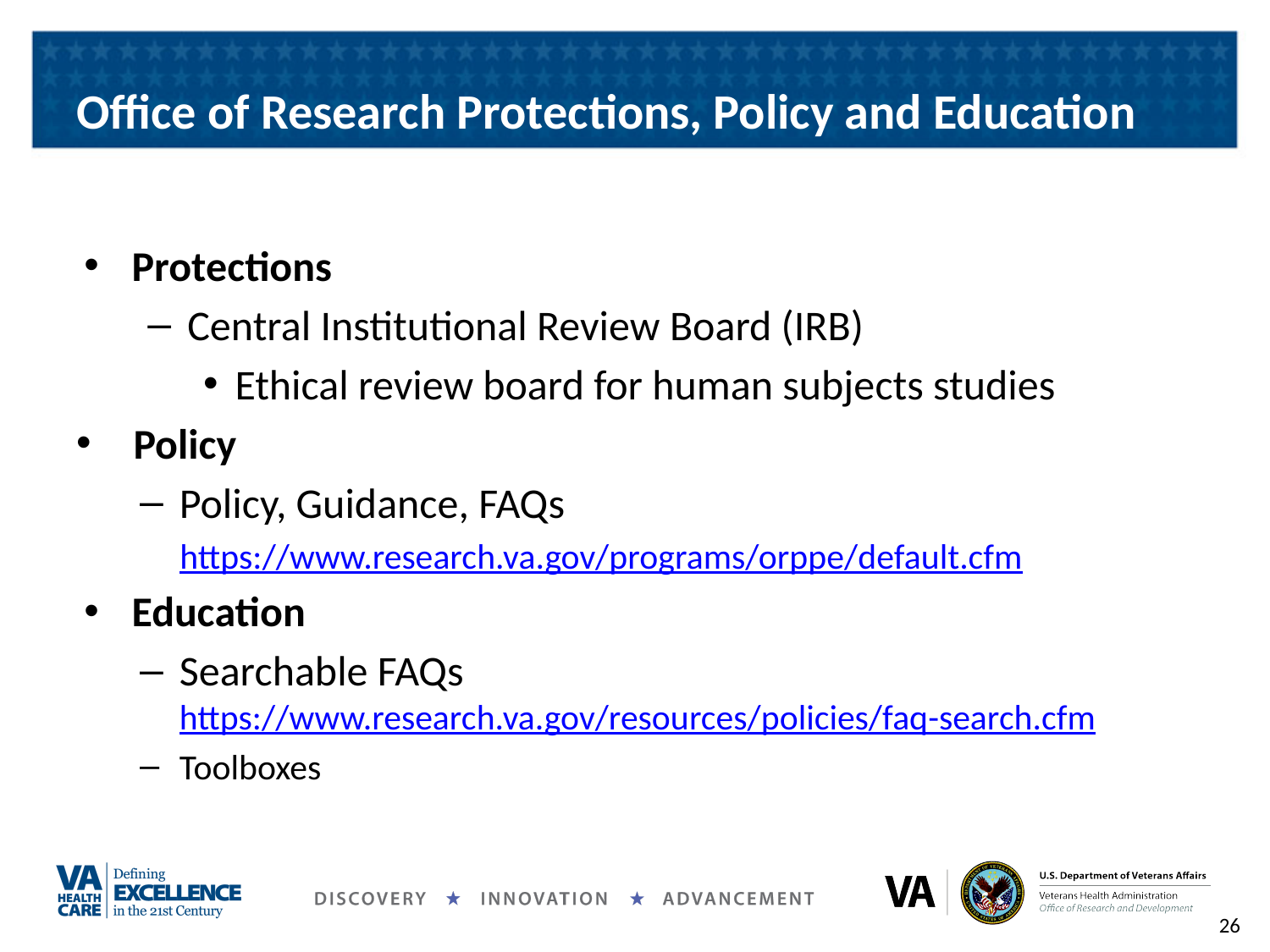

# Office of Research Protections, Policy and Education
Protections
Central Institutional Review Board (IRB)
Ethical review board for human subjects studies
 Policy
Policy, Guidance, FAQs
     https://www.research.va.gov/programs/orppe/default.cfm
Education
Searchable FAQs https://www.research.va.gov/resources/policies/faq-search.cfm
Toolboxes